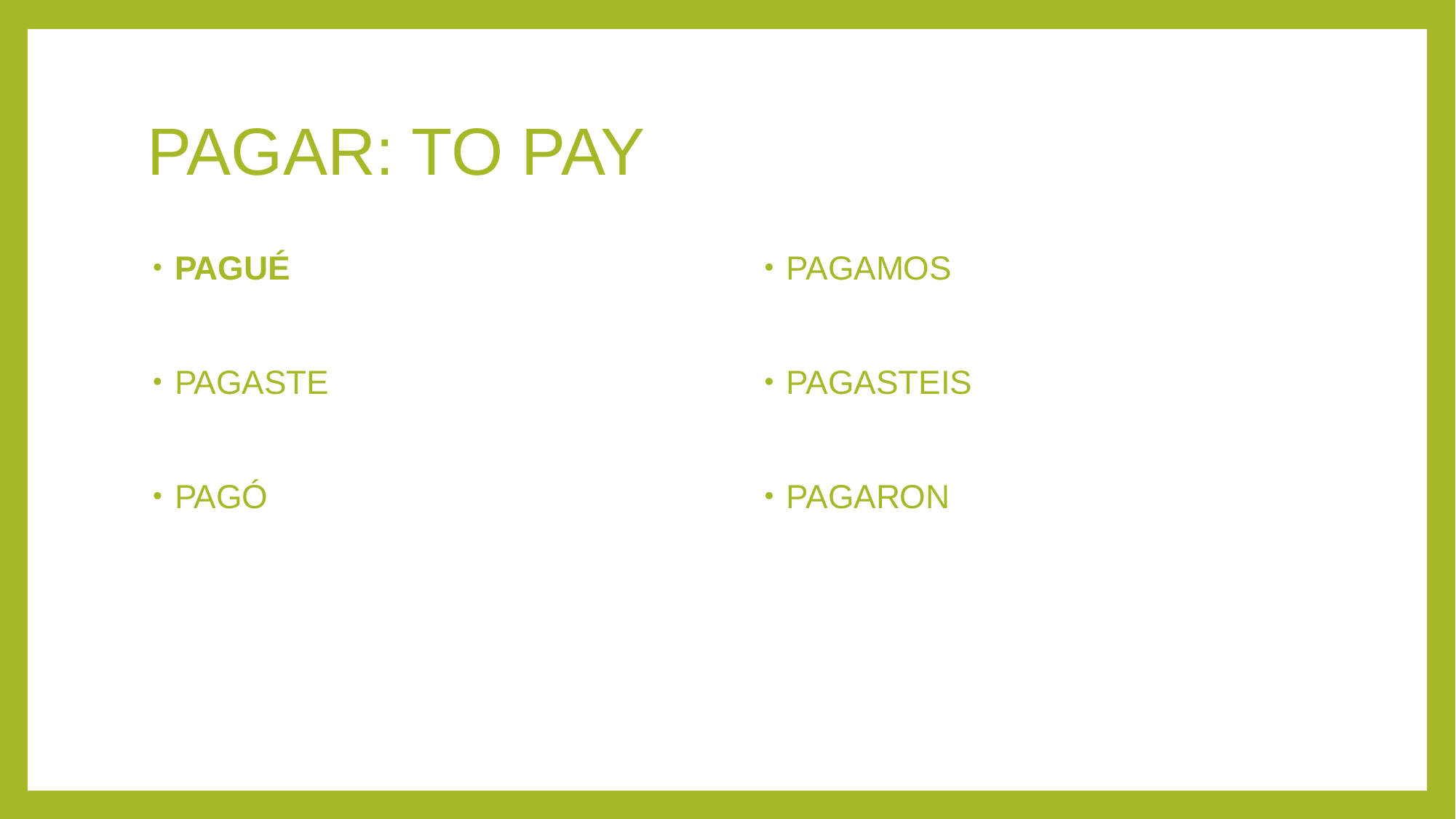

# PAGAR: TO PAY
PAGUÉ

PAGASTE

PAGÓ
PAGAMOS

PAGASTEIS

PAGARON